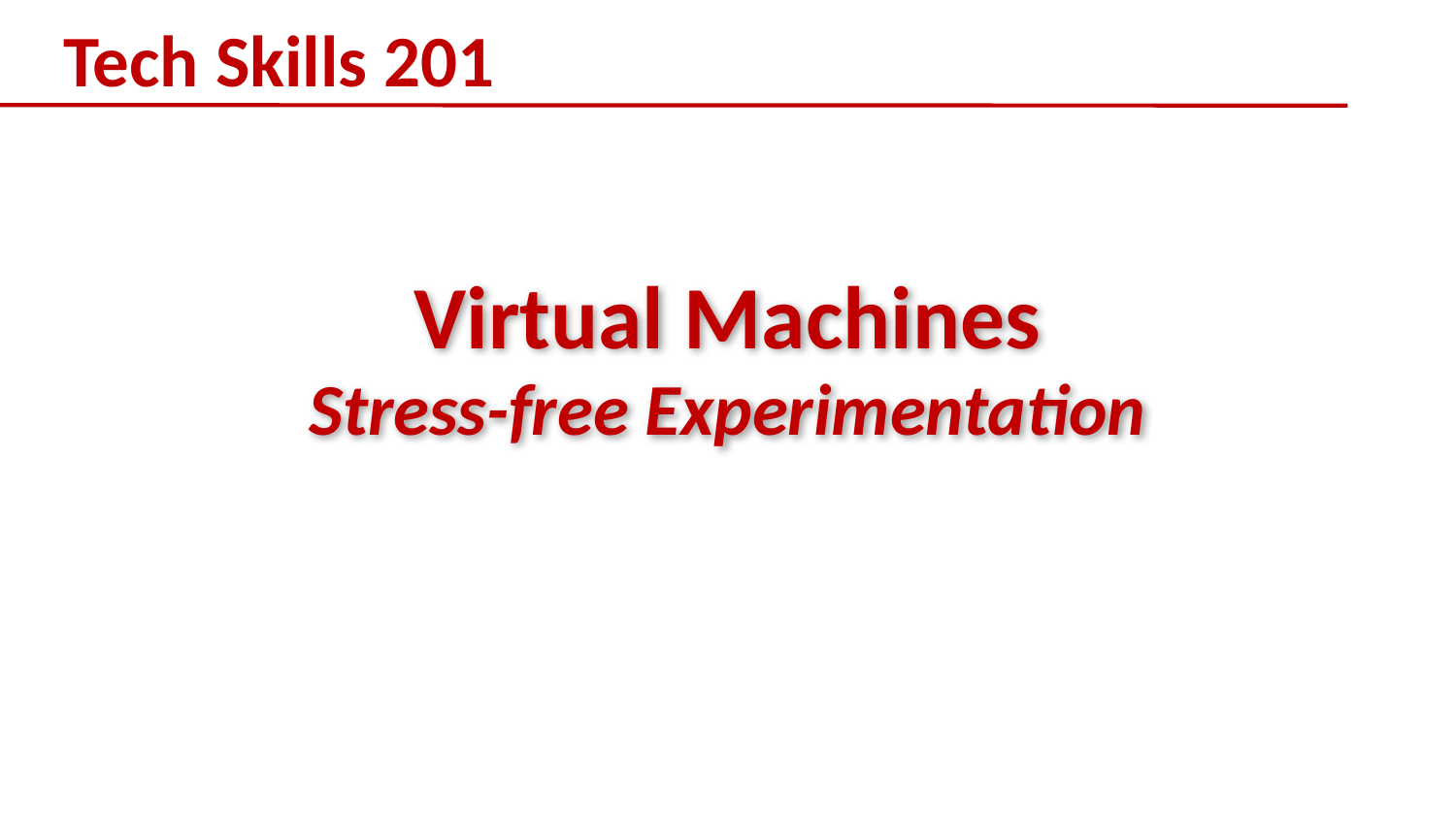

# Tech Skills 201
Virtual Machines
Stress-free Experimentation